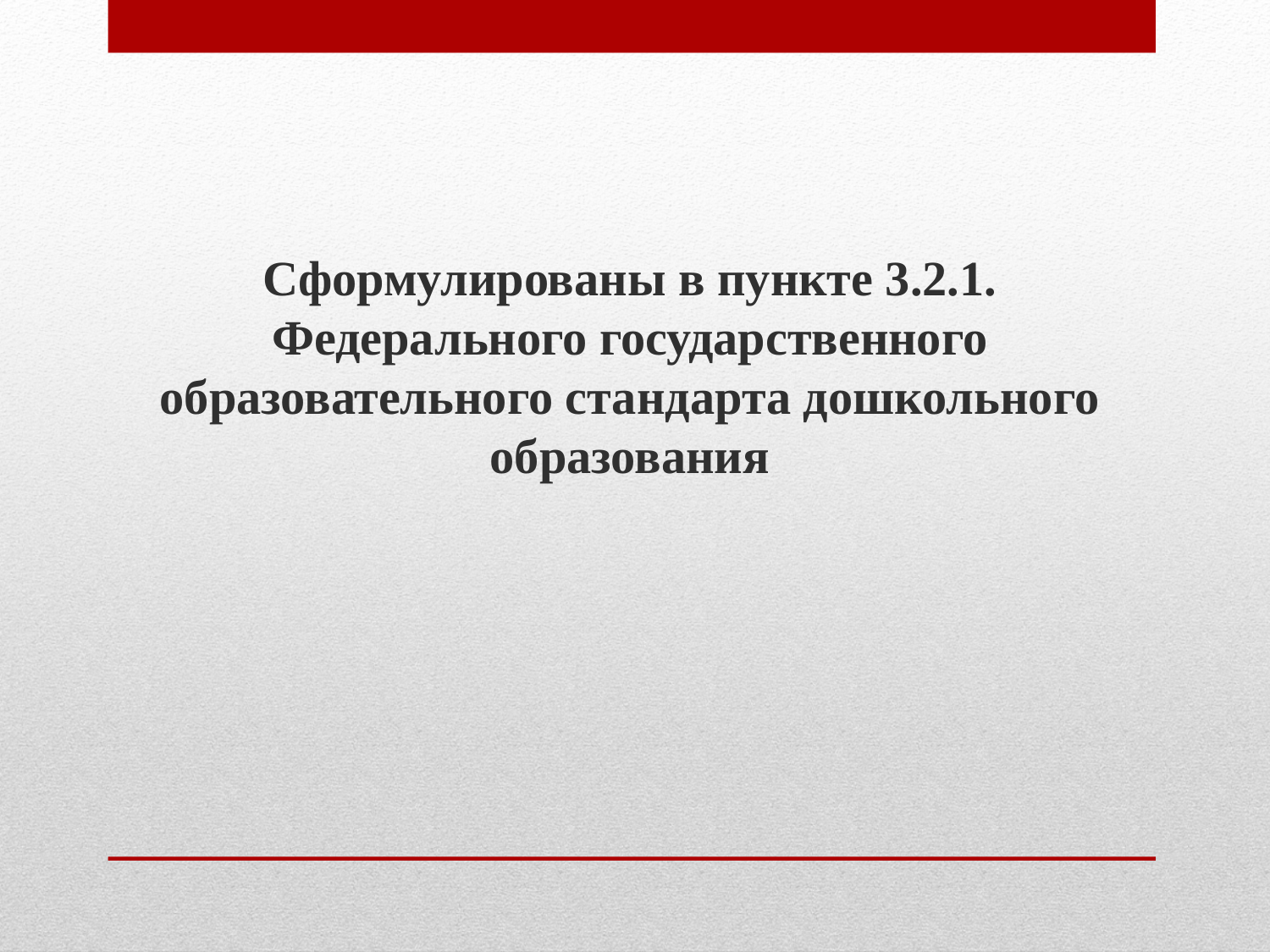

Сформулированы в пункте 3.2.1. Федерального государственного образовательного стандарта дошкольного образования